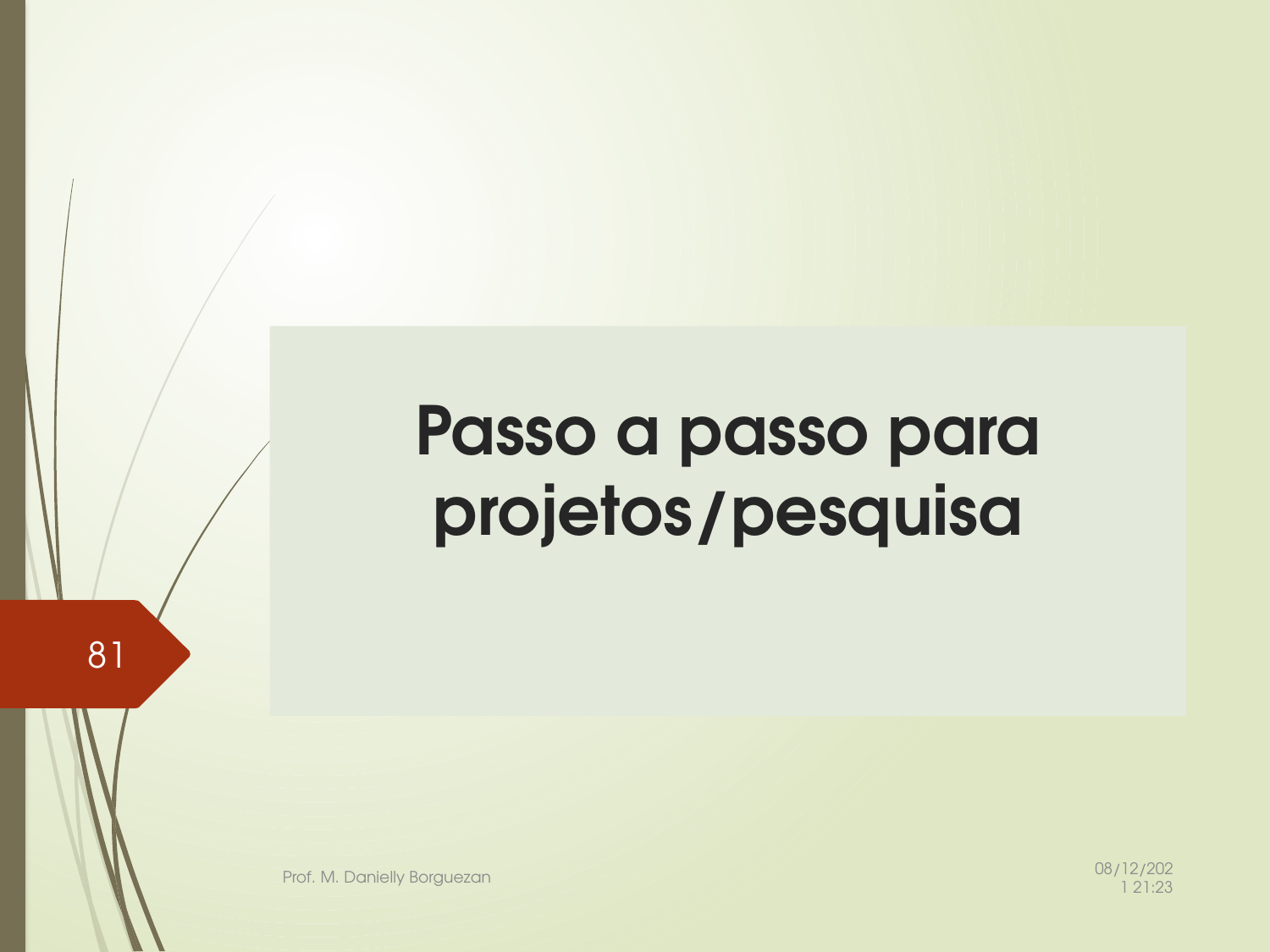

# Passo a passo para projetos/pesquisa
81
08/12/2021 21:23
Prof. M. Danielly Borguezan